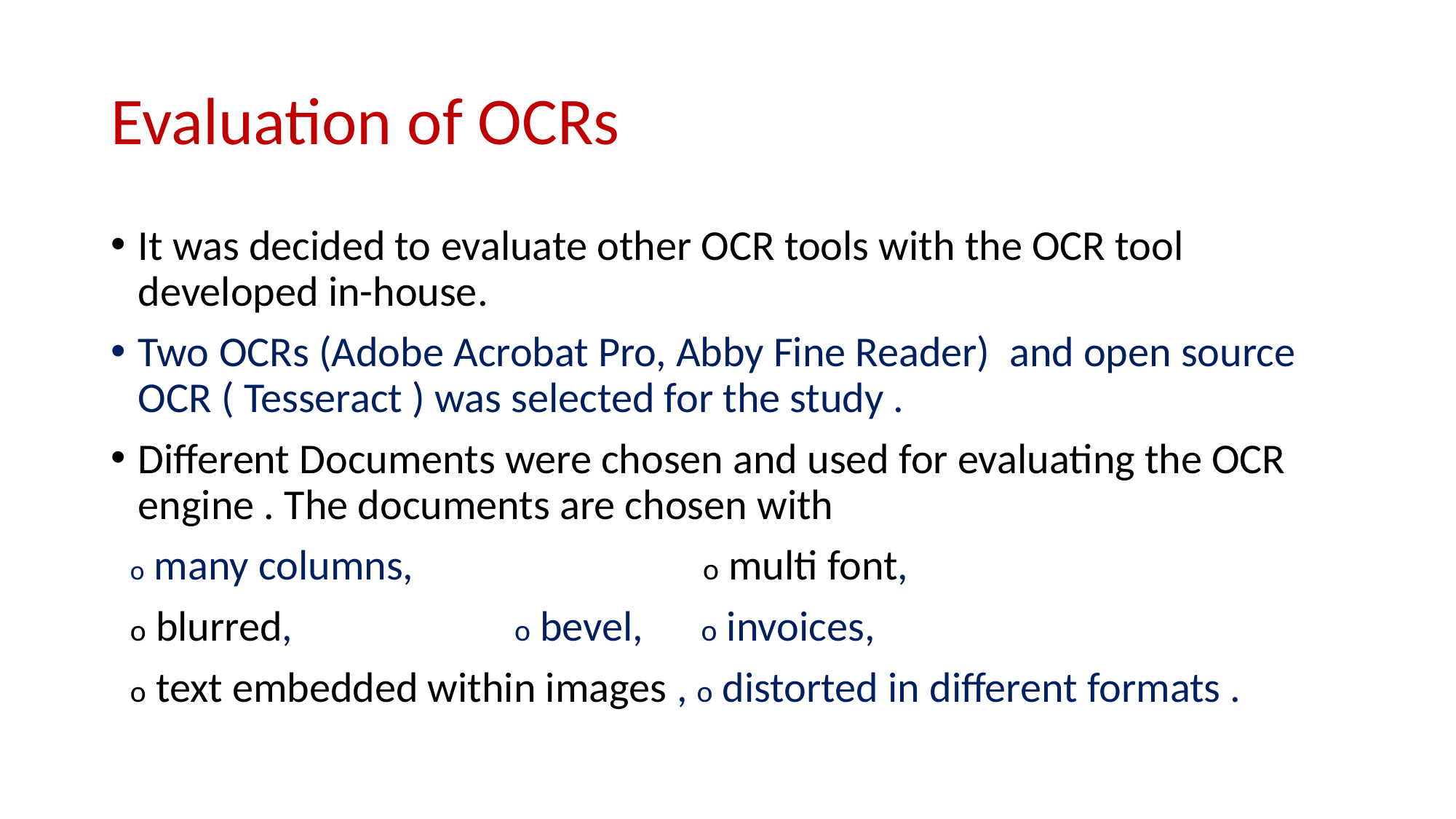

# Evaluation of OCRs
It was decided to evaluate other OCR tools with the OCR tool developed in-house.
Two OCRs (Adobe Acrobat Pro, Abby Fine Reader)  and open source OCR ( Tesseract ) was selected for the study .
Different Documents were chosen and used for evaluating the OCR engine . The documents are chosen with
  o many columns,                              o multi font,
  o blurred,                       o bevel,      o invoices,
  o text embedded within images , o distorted in different formats .